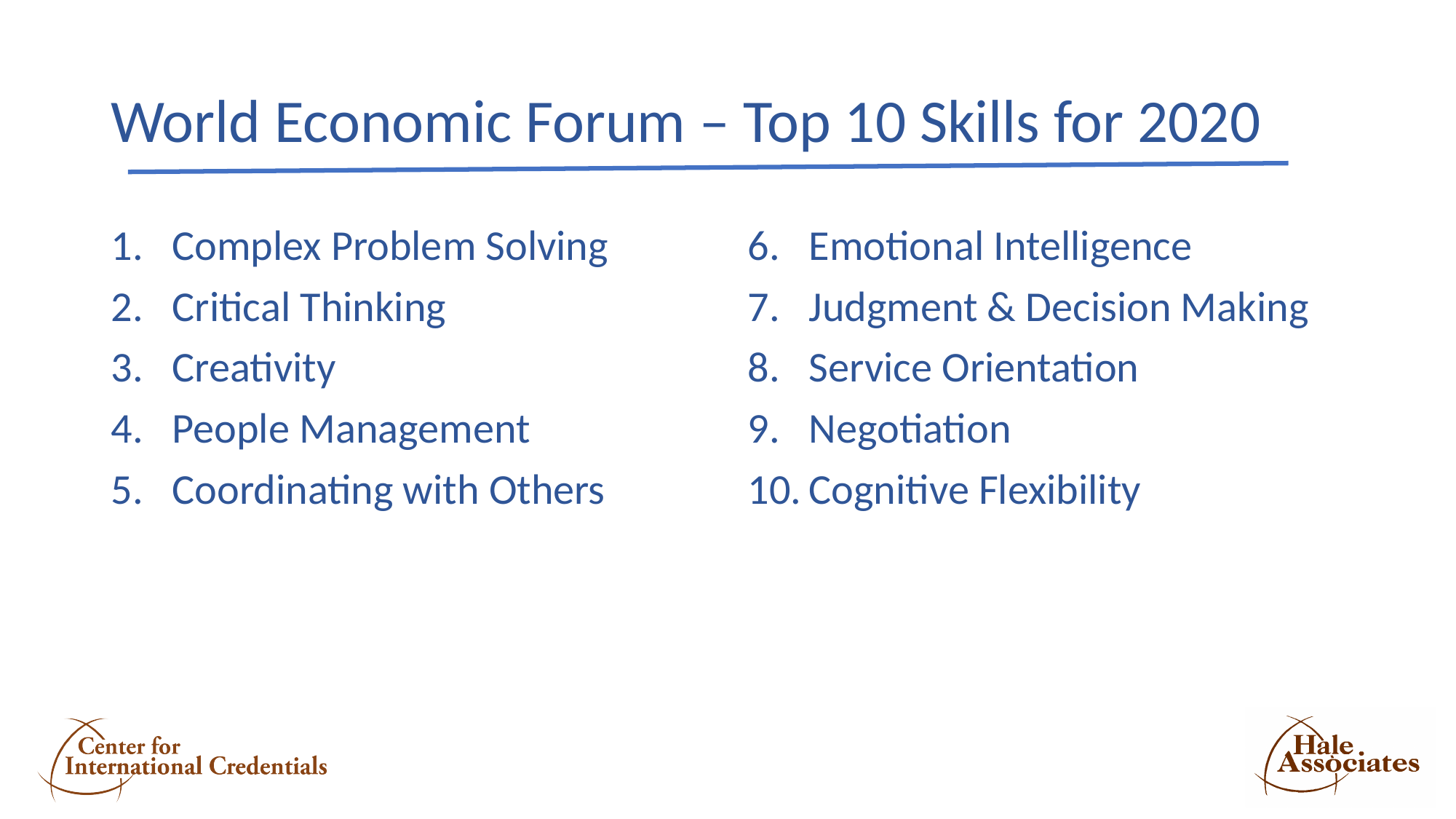

# World Economic Forum – Top 10 Skills for 2020
Complex Problem Solving
Critical Thinking
Creativity
People Management
Coordinating with Others

Emotional Intelligence
Judgment & Decision Making
Service Orientation
Negotiation
Cognitive Flexibility